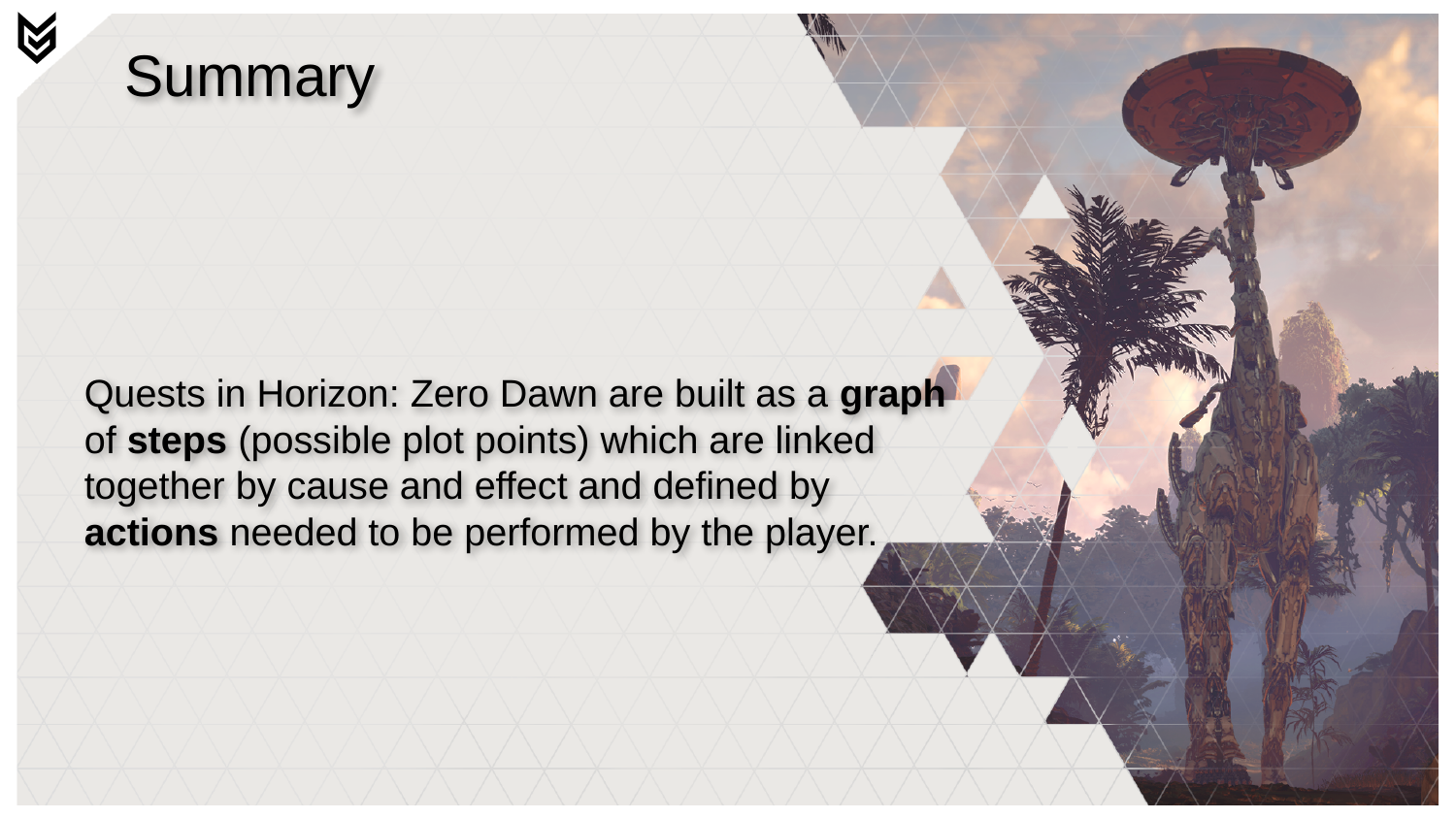

# Summary
Quests in Horizon: Zero Dawn are built as a graph of steps (possible plot points) which are linked together by cause and effect and defined by actions needed to be performed by the player.